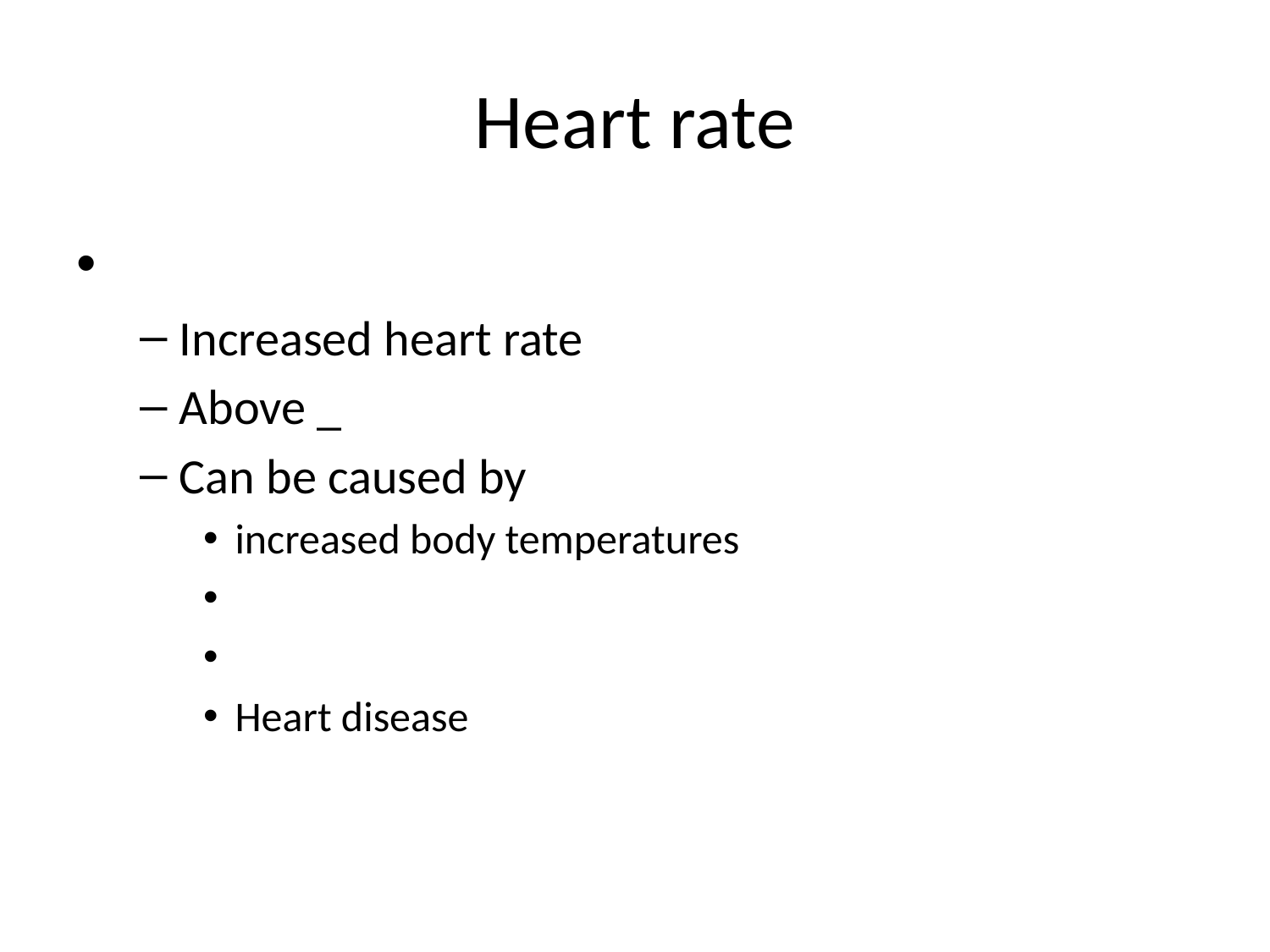

# Heart rate

Increased heart rate
Above _
Can be caused by
increased body temperatures

Heart disease